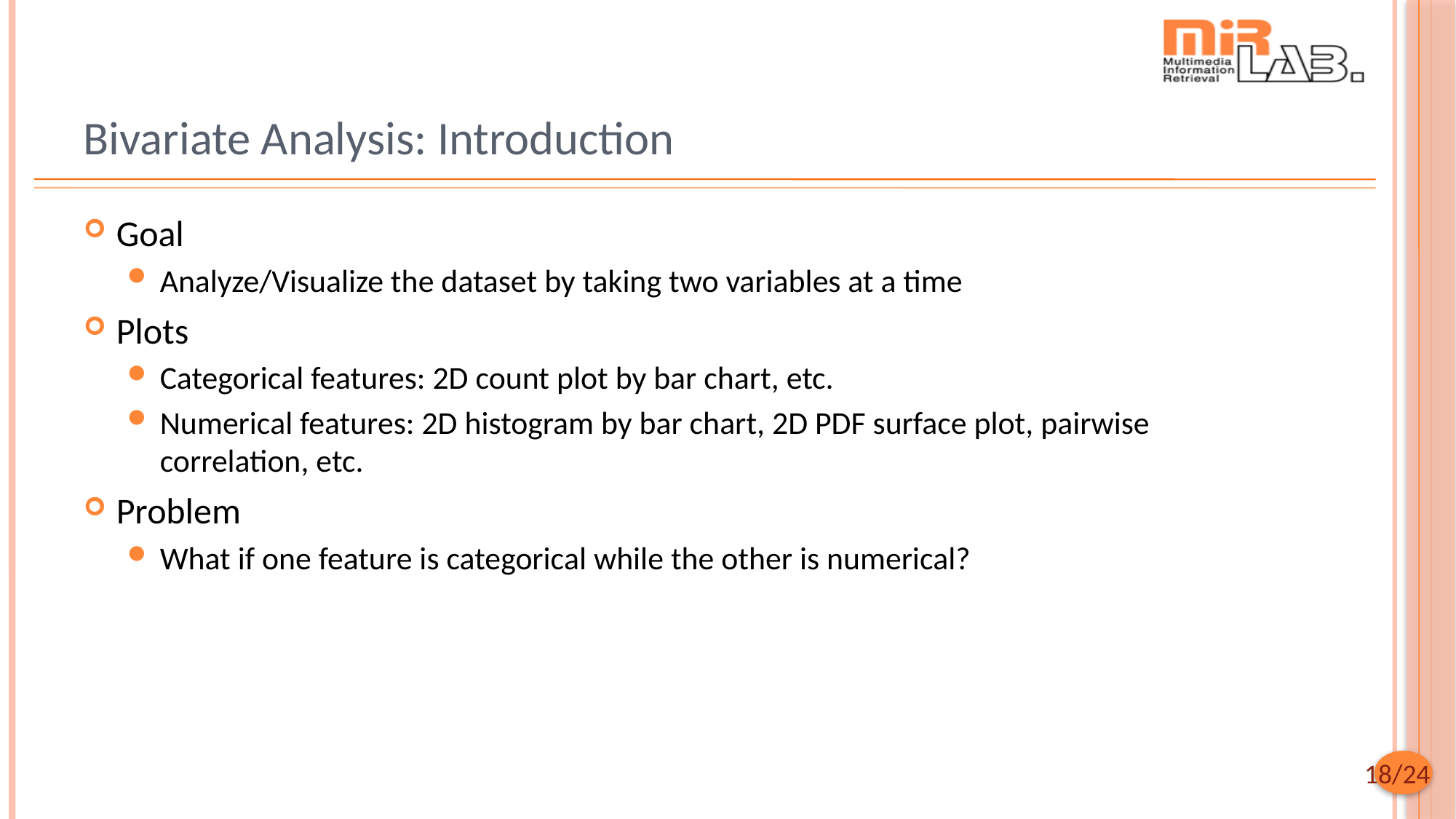

# Bivariate Analysis: Introduction
Goal
Analyze/Visualize the dataset by taking two variables at a time
Plots
Categorical features: 2D count plot by bar chart, etc.
Numerical features: 2D histogram by bar chart, 2D PDF surface plot, pairwise correlation, etc.
Problem
What if one feature is categorical while the other is numerical?